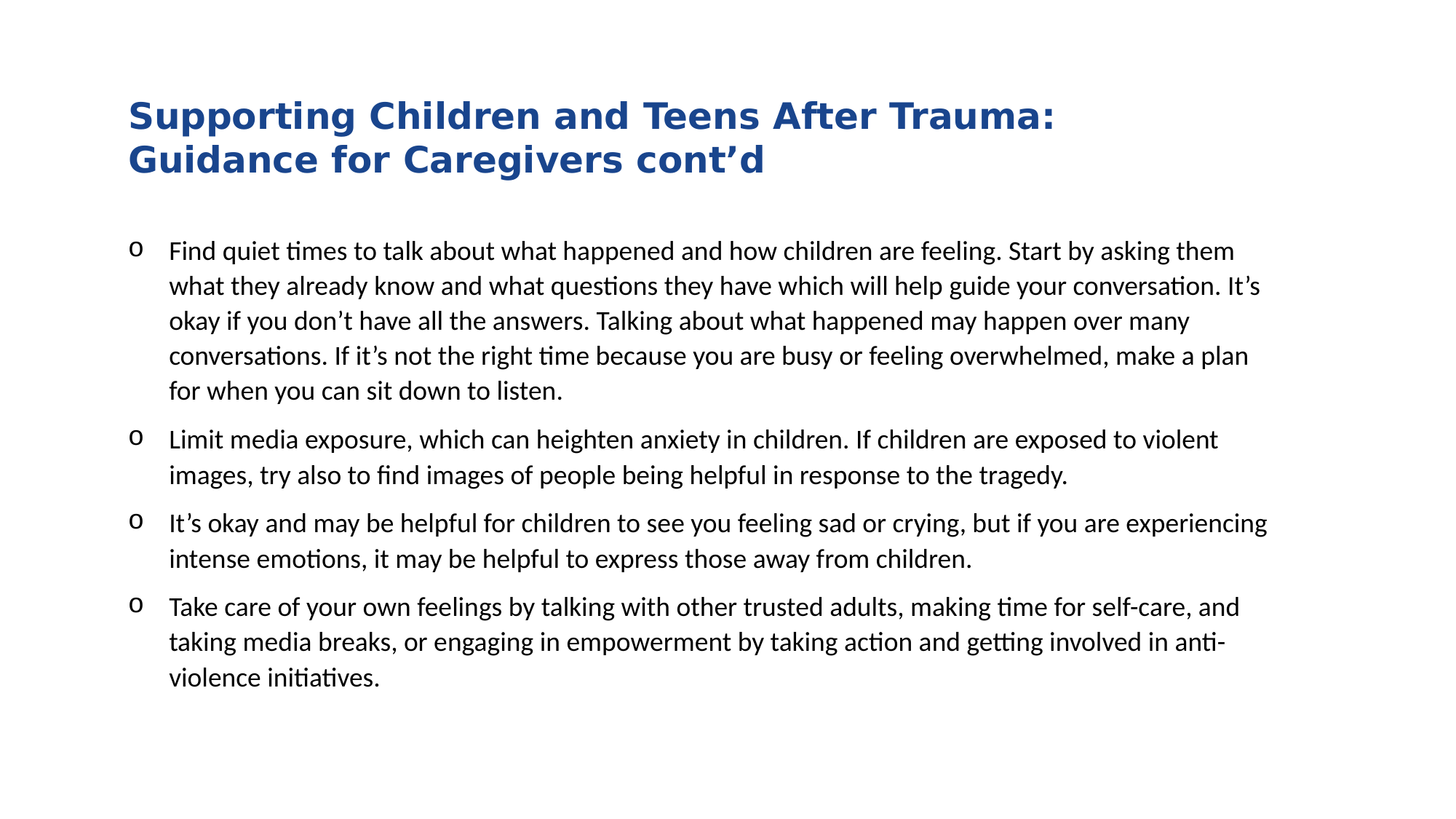

Supporting Children and Teens After Trauma:
Guidance for Caregivers cont’d
Find quiet times to talk about what happened and how children are feeling. Start by asking them what they already know and what questions they have which will help guide your conversation. It’s okay if you don’t have all the answers. Talking about what happened may happen over many conversations. If it’s not the right time because you are busy or feeling overwhelmed, make a plan for when you can sit down to listen.
Limit media exposure, which can heighten anxiety in children. If children are exposed to violent images, try also to find images of people being helpful in response to the tragedy.
It’s okay and may be helpful for children to see you feeling sad or crying, but if you are experiencing intense emotions, it may be helpful to express those away from children.
Take care of your own feelings by talking with other trusted adults, making time for self-care, and taking media breaks, or engaging in empowerment by taking action and getting involved in anti-violence initiatives.